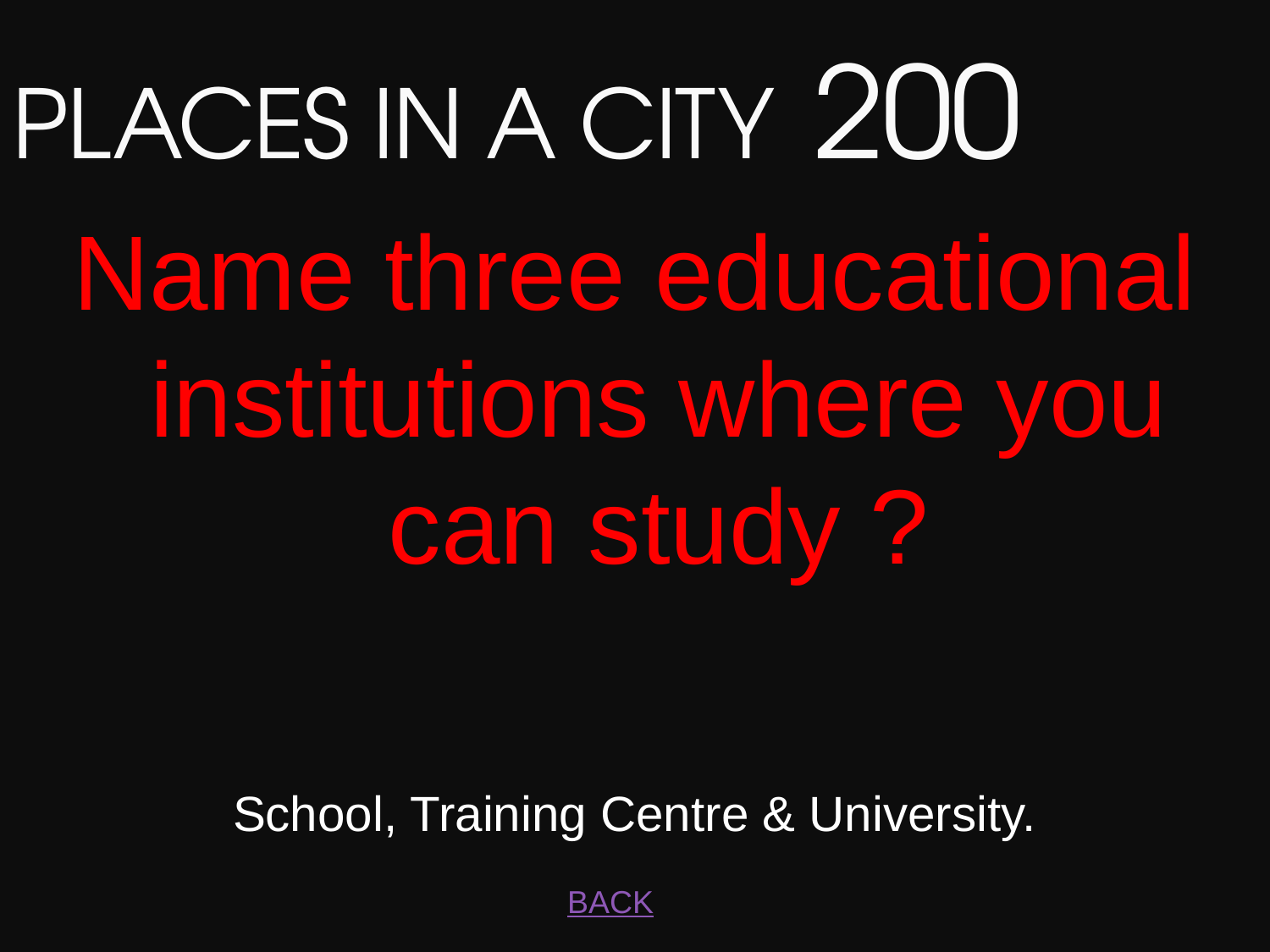

# PLACES IN A CITY  200
Name three educational institutions where you can study ?
School, Training Centre & University.
BACK